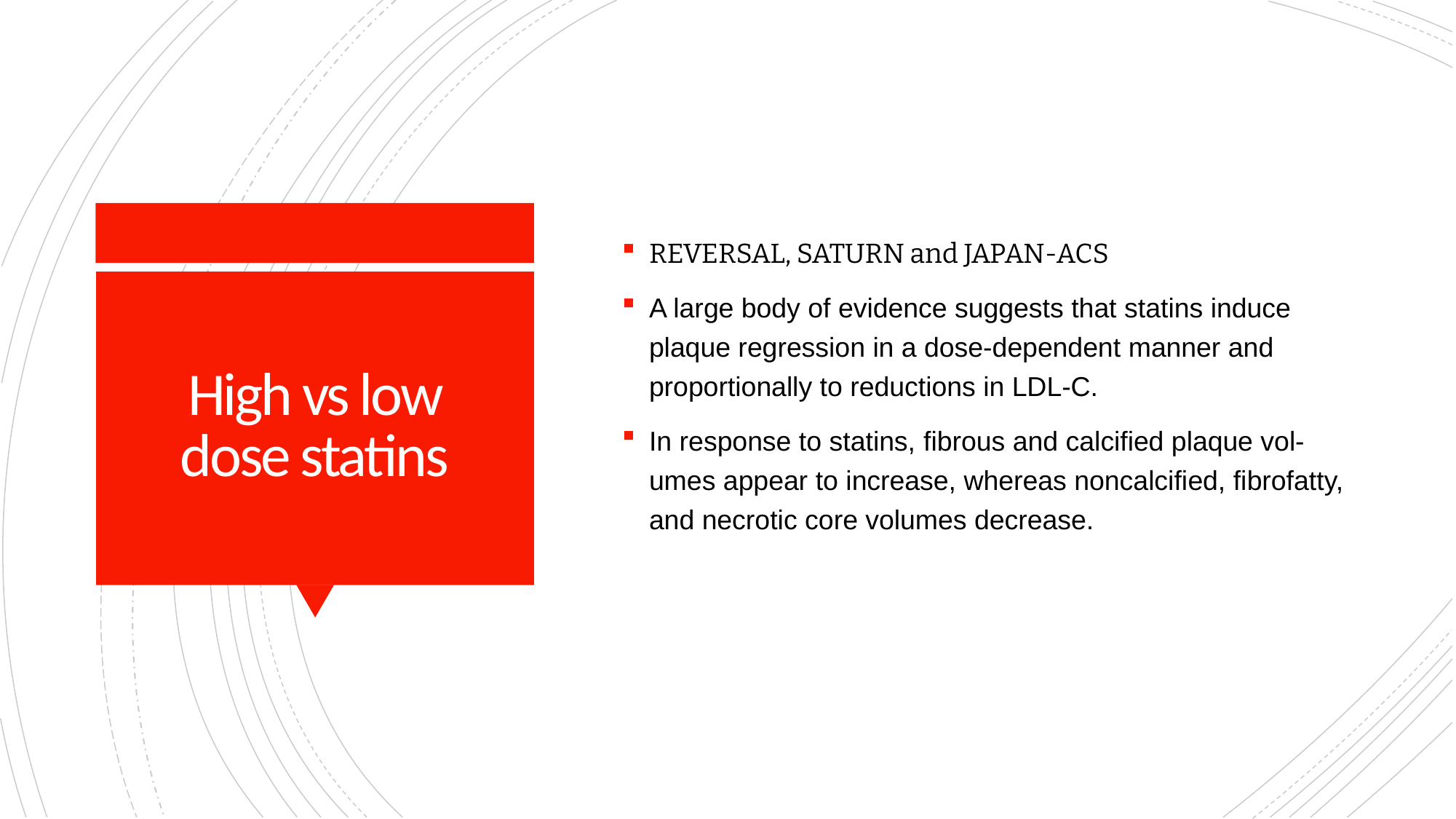

REVERSAL, SATURN and JAPAN-ACS
A large body of evidence suggests that statins induce plaque regression in a dose-dependent manner and proportionally to reductions in LDL-C.
In response to statins, fibrous and calcified plaque vol- umes appear to increase, whereas noncalcified, fibrofatty, and necrotic core volumes decrease.

# High vs low dose statins